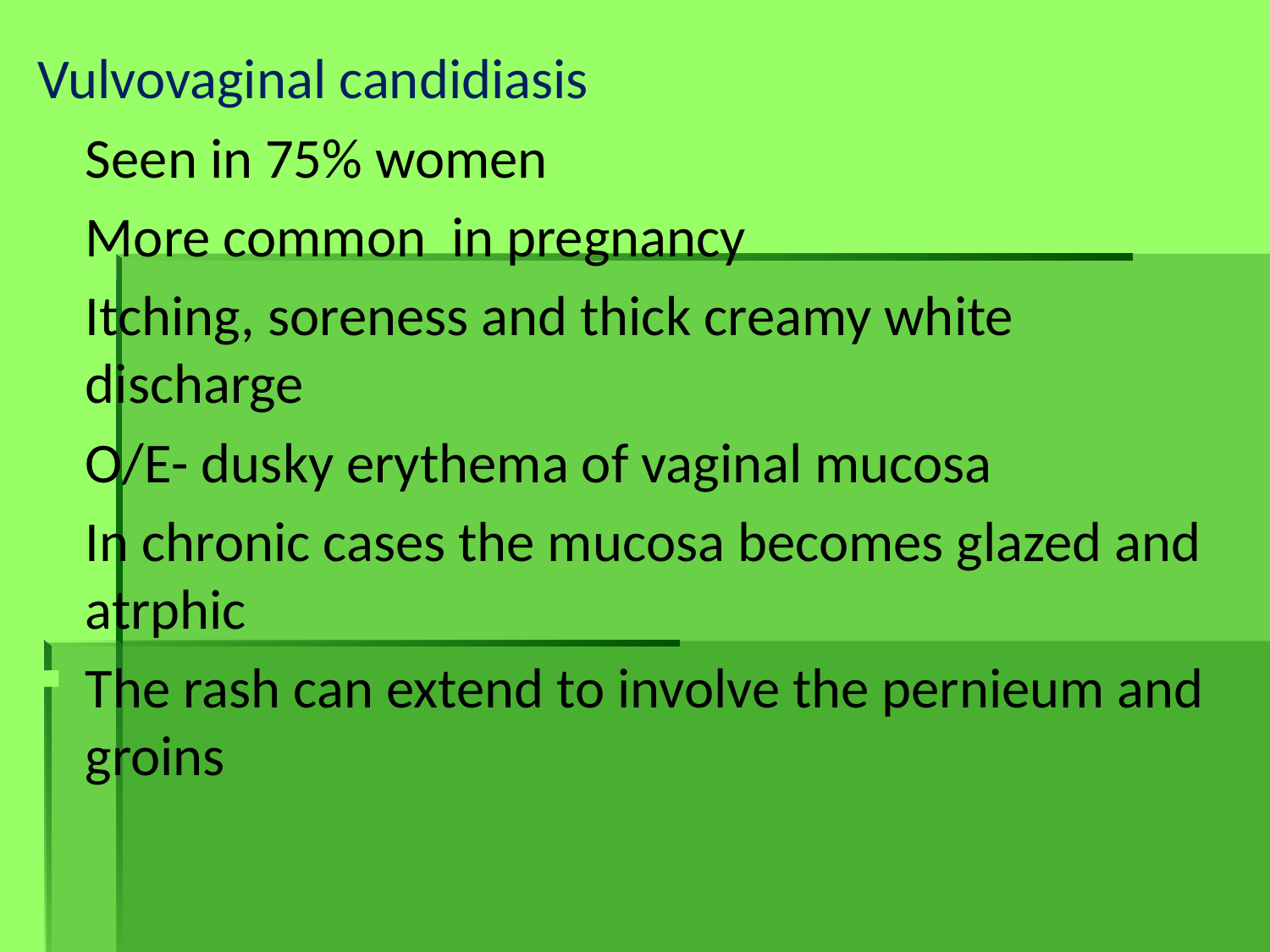

Vulvovaginal candidiasis
Seen in 75% women
More common  in pregnancy
Itching, soreness and thick creamy white discharge
O/E- dusky erythema of vaginal mucosa
In chronic cases the mucosa becomes glazed and atrphic
The rash can extend to involve the pernieum and groins